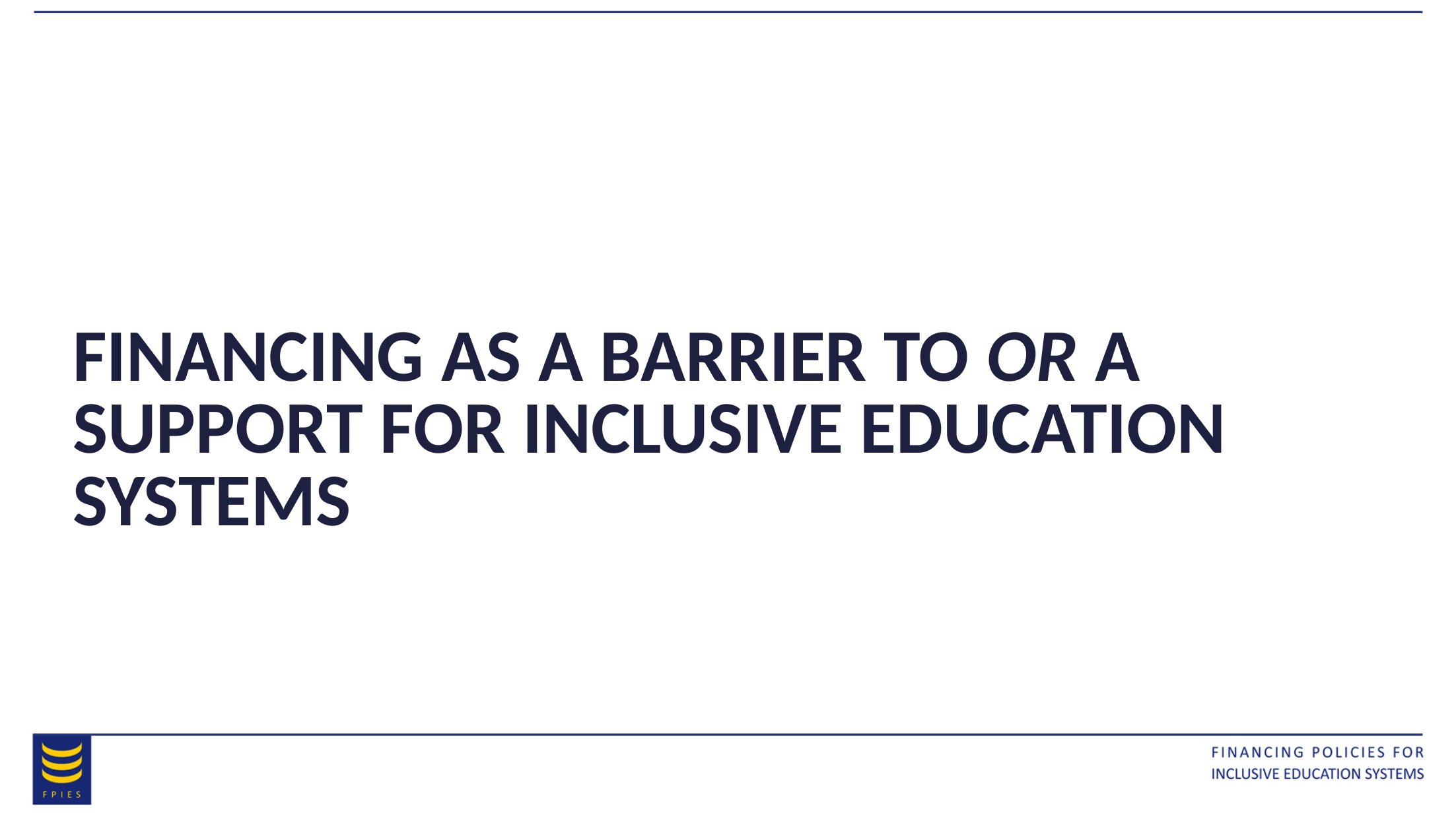

# Financing as a barrier to or a support for inclusive education systems